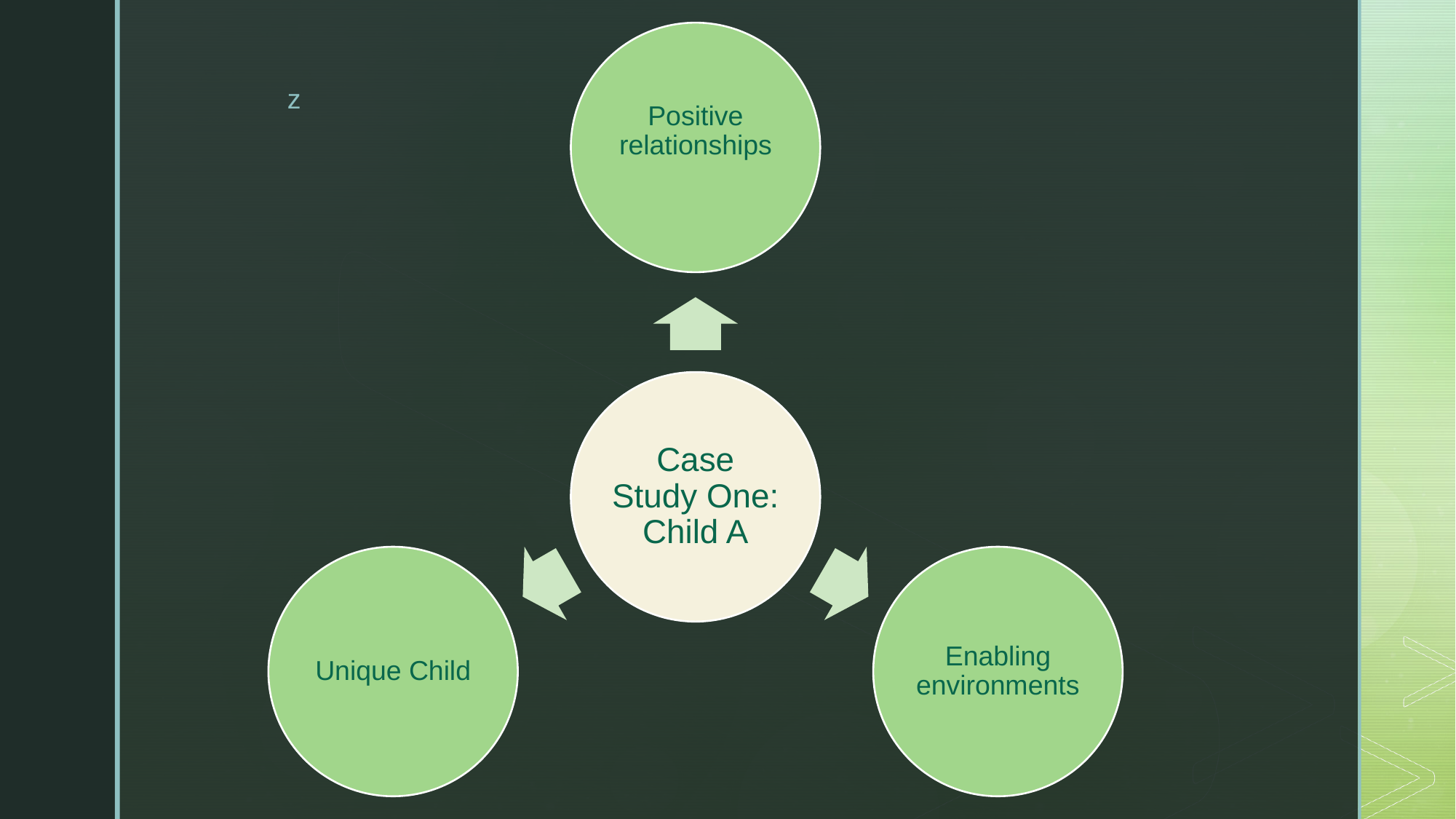

Case Study One: Child A

Positive relationships

Enabling environments

Unique Child